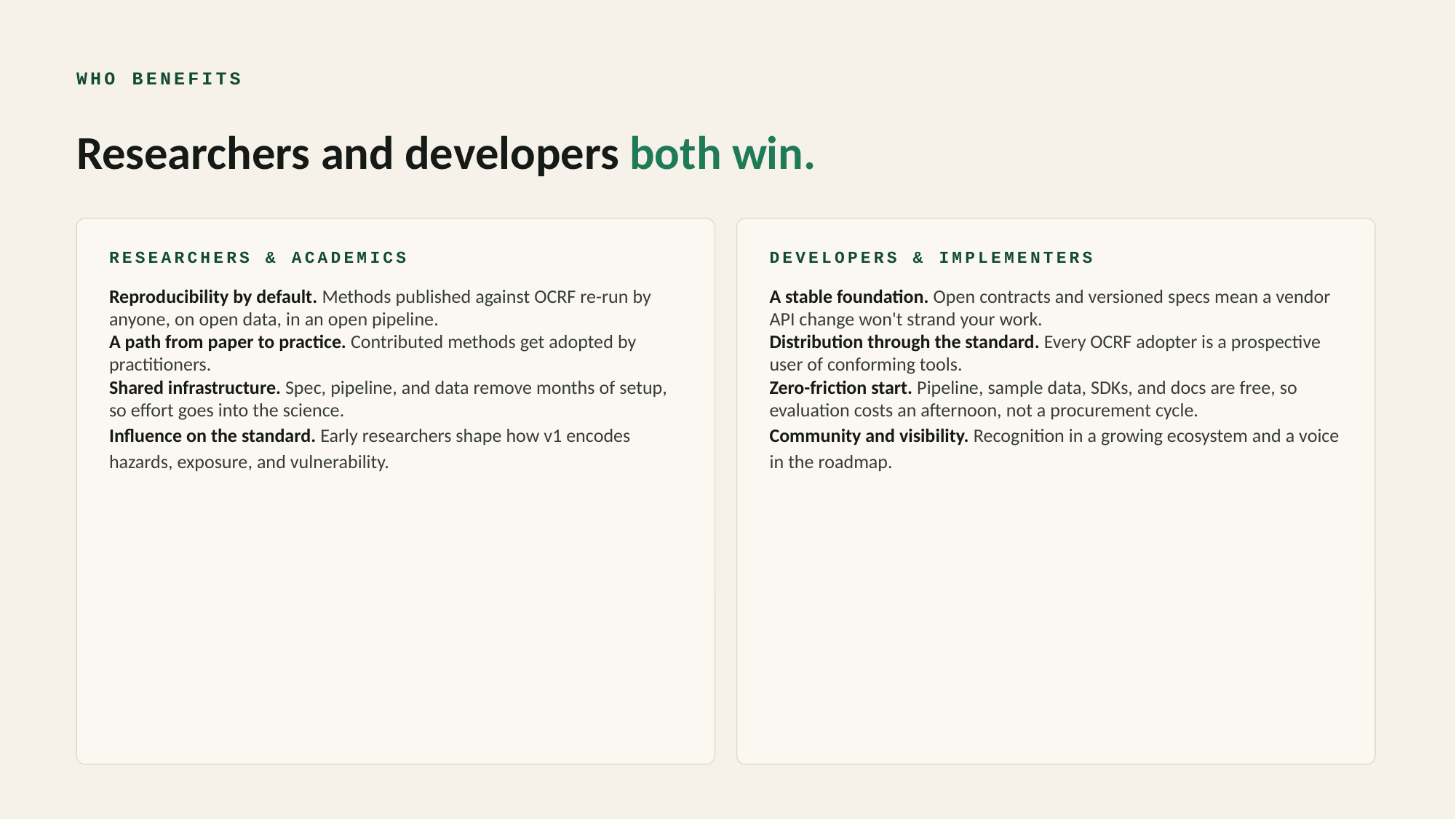

WHO BENEFITS
Researchers and developers both win.

RESEARCHERS & ACADEMICS
DEVELOPERS & IMPLEMENTERS
Reproducibility by default. Methods published against OCRF re-run by anyone, on open data, in an open pipeline.
A path from paper to practice. Contributed methods get adopted by practitioners.
Shared infrastructure. Spec, pipeline, and data remove months of setup, so effort goes into the science.
Influence on the standard. Early researchers shape how v1 encodes hazards, exposure, and vulnerability.
A stable foundation. Open contracts and versioned specs mean a vendor API change won't strand your work.
Distribution through the standard. Every OCRF adopter is a prospective user of conforming tools.
Zero-friction start. Pipeline, sample data, SDKs, and docs are free, so evaluation costs an afternoon, not a procurement cycle.
Community and visibility. Recognition in a growing ecosystem and a voice in the roadmap.